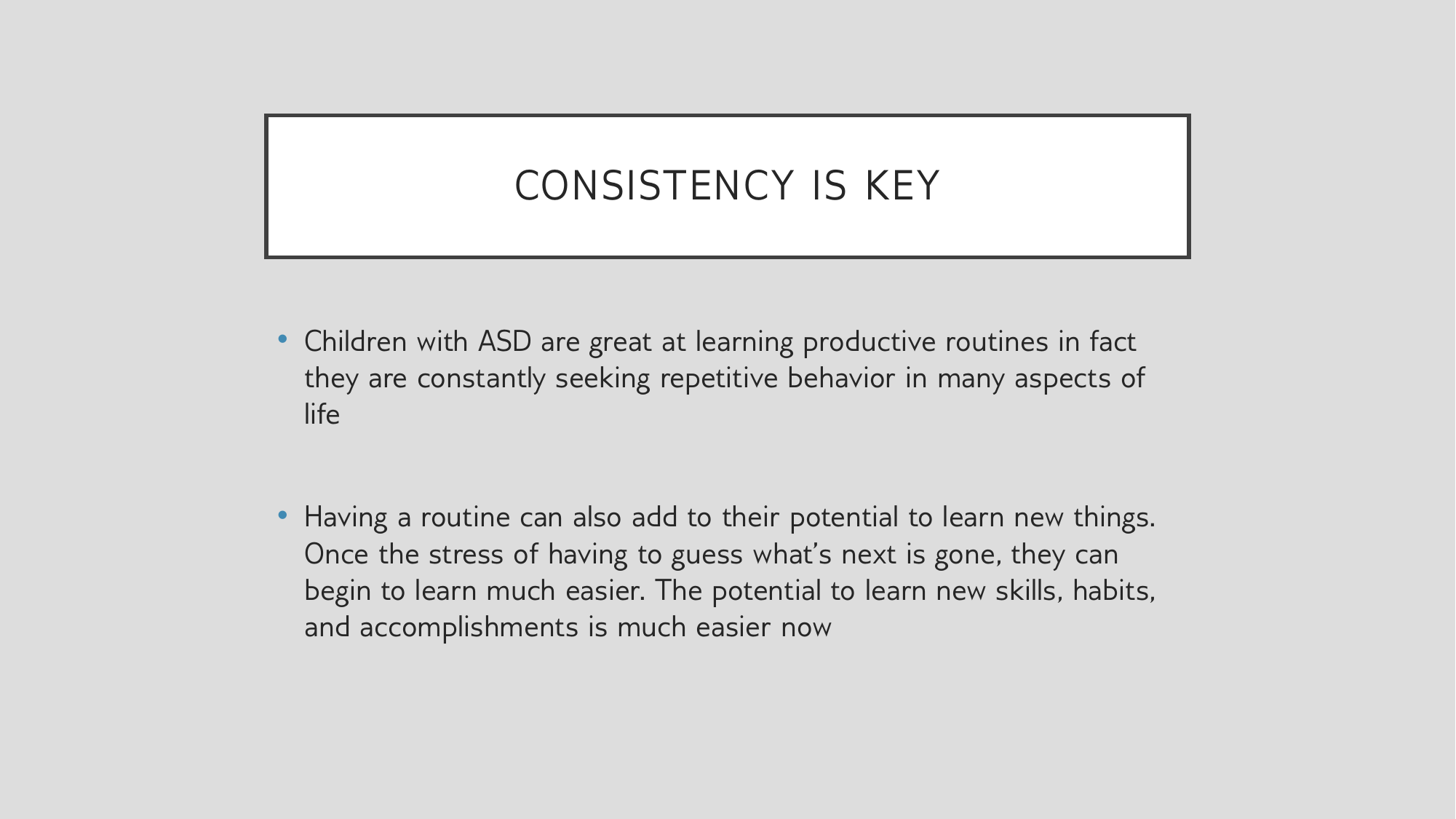

# Consistency is key
Children with ASD are great at learning productive routines in fact they are constantly seeking repetitive behavior in many aspects of life

Having a routine can also add to their potential to learn new things. Once the stress of having to guess what’s next is gone, they can begin to learn much easier. The potential to learn new skills, habits, and accomplishments is much easier now